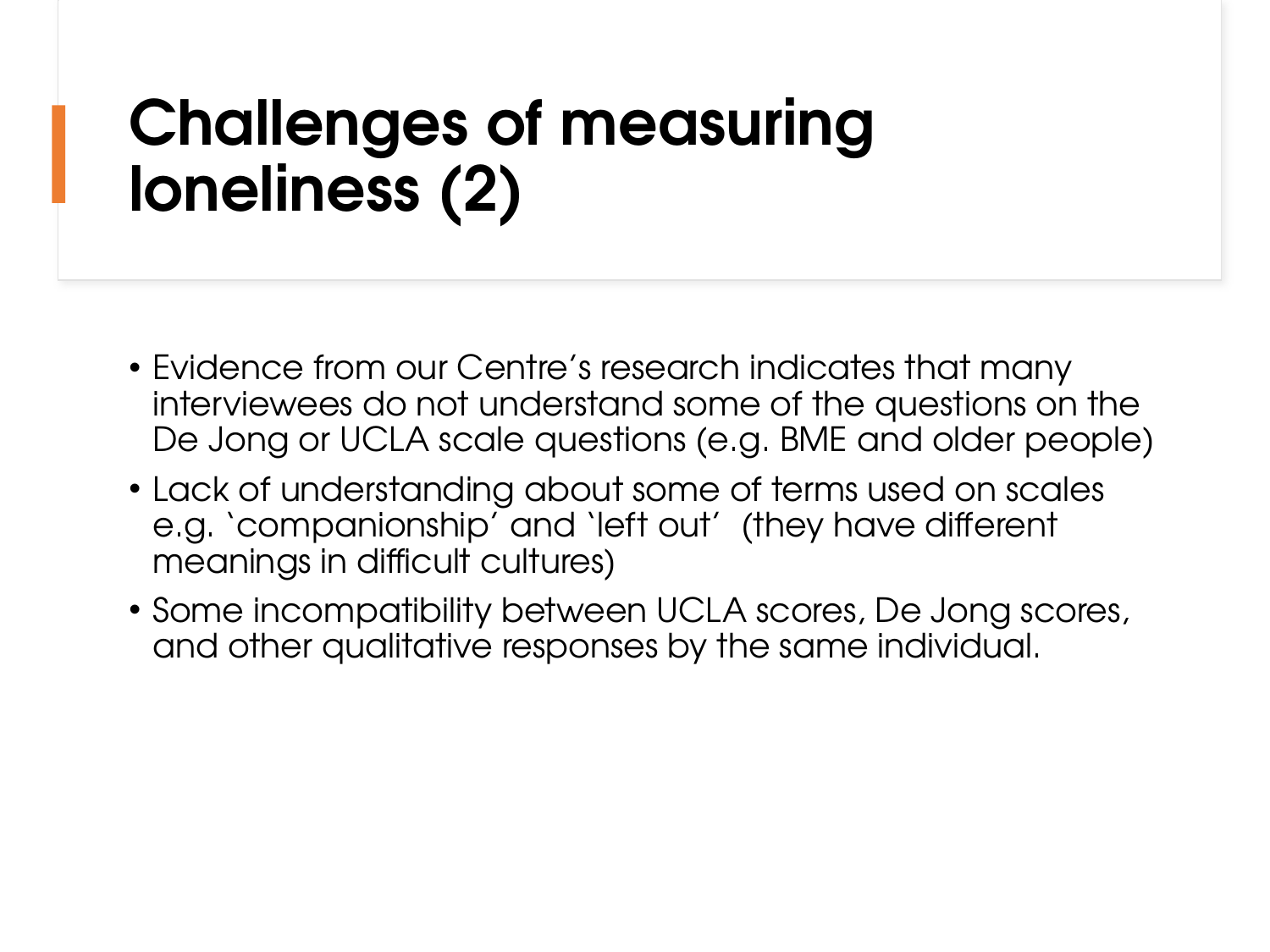

# Challenges of measuring loneliness (2)

Evidence from our Centre’s research indicates that many interviewees do not understand some of the questions on the De Jong or UCLA scale questions (e.g. BME and older people)
Lack of understanding about some of terms used on scales e.g. ‘companionship’ and ‘left out’  (they have different meanings in difficult cultures)
Some incompatibility between UCLA scores, De Jong scores, and other qualitative responses by the same individual.